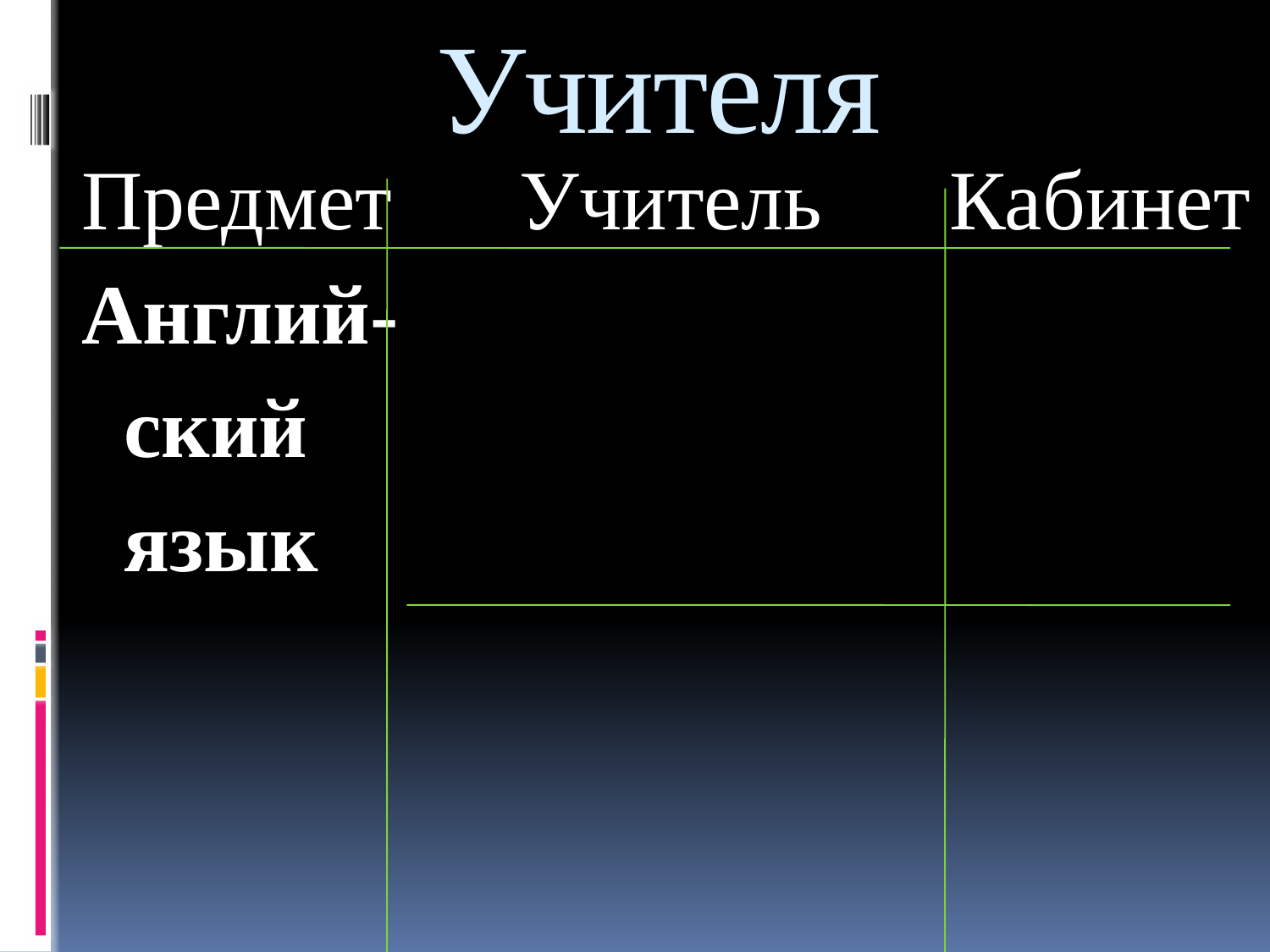

# Учителя
Предмет      Учитель      Кабинет
Англий-
  ский
  язык